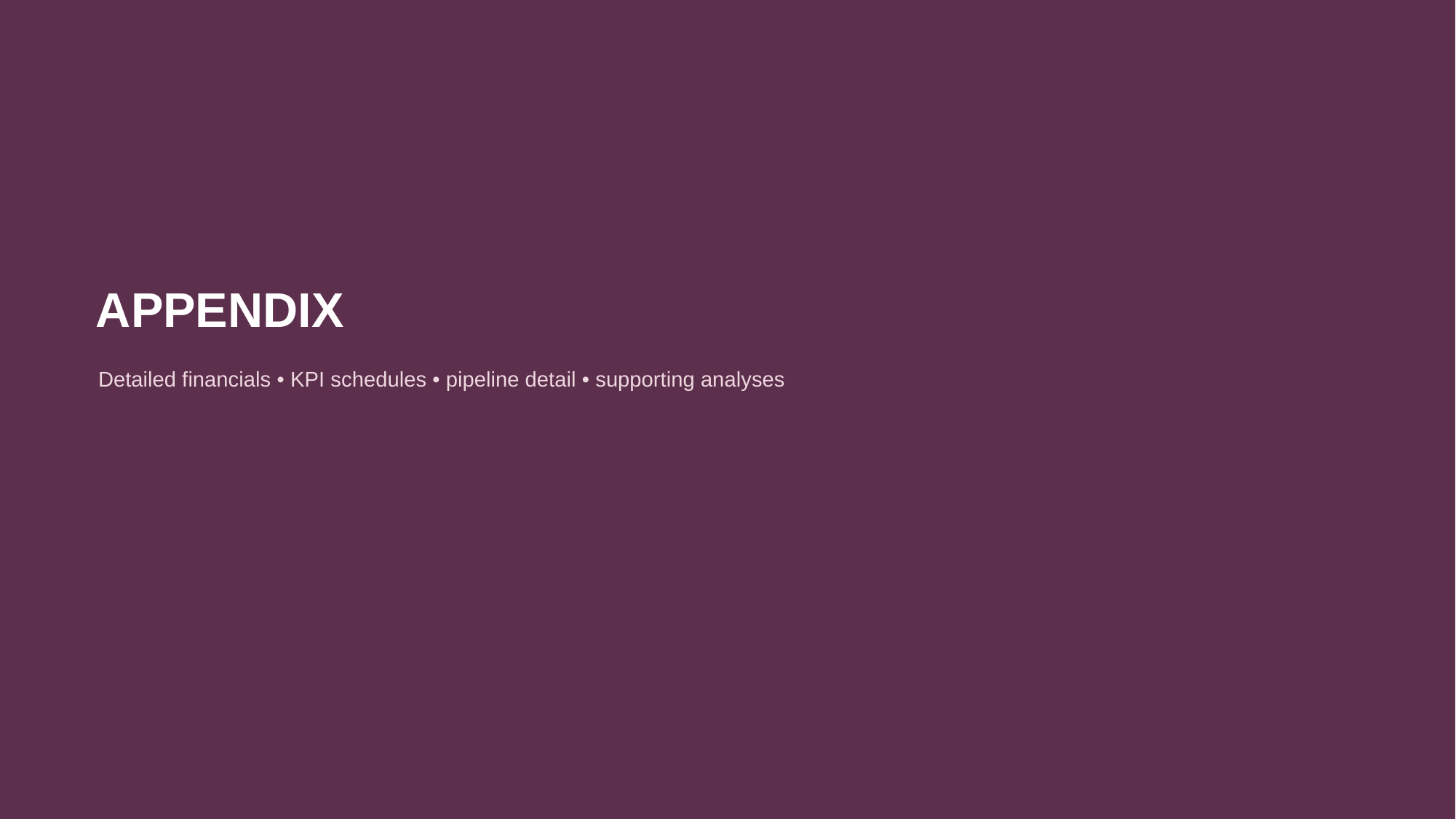

APPENDIX
Detailed financials • KPI schedules • pipeline detail • supporting analyses